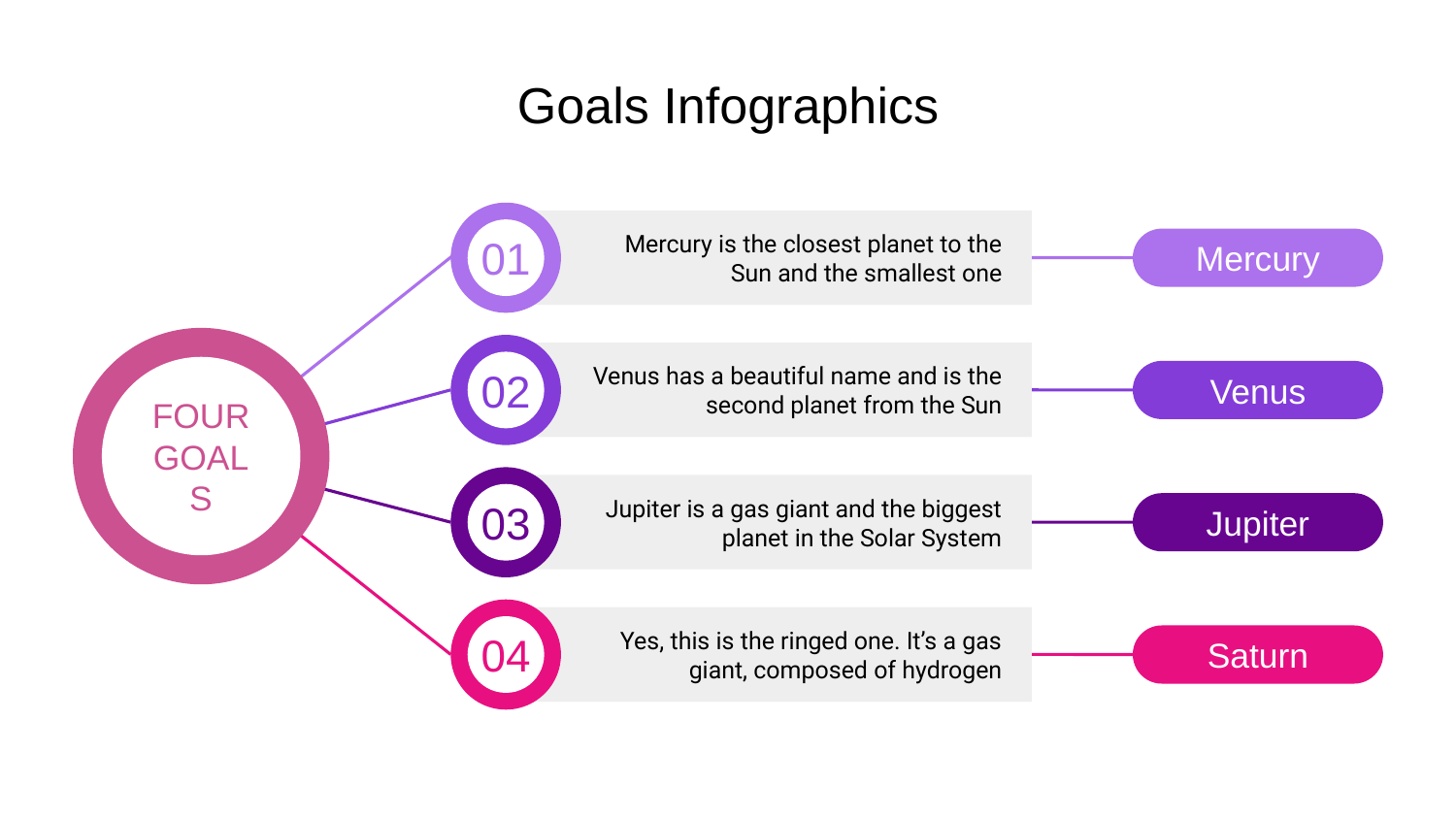

# Goals Infographics

Mercury is the closest planet to the Sun and the smallest one
01
Mercury

FOUR
GOALS

Venus has a beautiful name and is the second planet from the Sun
02
Venus

Yes, this is the ringed one. It’s a gas giant, composed of hydrogen
04

Jupiter is a gas giant and the biggest planet in the Solar System
03
Jupiter
Saturn